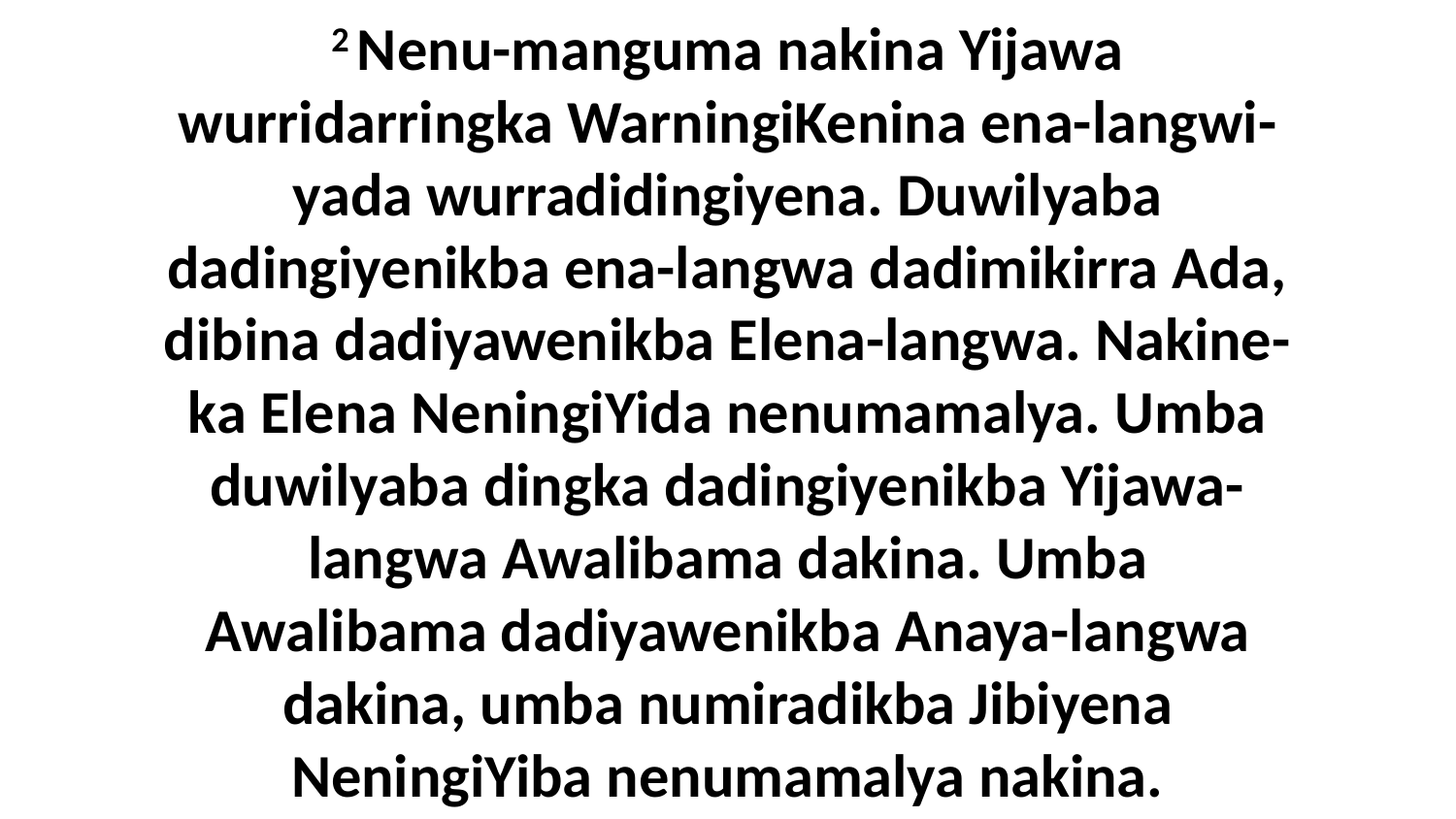

2 Nenu-manguma nakina Yijawa wurridarringka WarningiKenina ena-langwi-yada wurradidingiyena. Duwilyaba dadingiyenikba ena-langwa dadimikirra Ada, dibina dadiyawenikba Elena-langwa. Nakine-ka Elena NeningiYida nenumamalya. Umba duwilyaba dingka dadingiyenikba Yijawa-langwa Awalibama dakina. Umba Awalibama dadiyawenikba Anaya-langwa dakina, umba numiradikba Jibiyena NeningiYiba nenumamalya nakina.